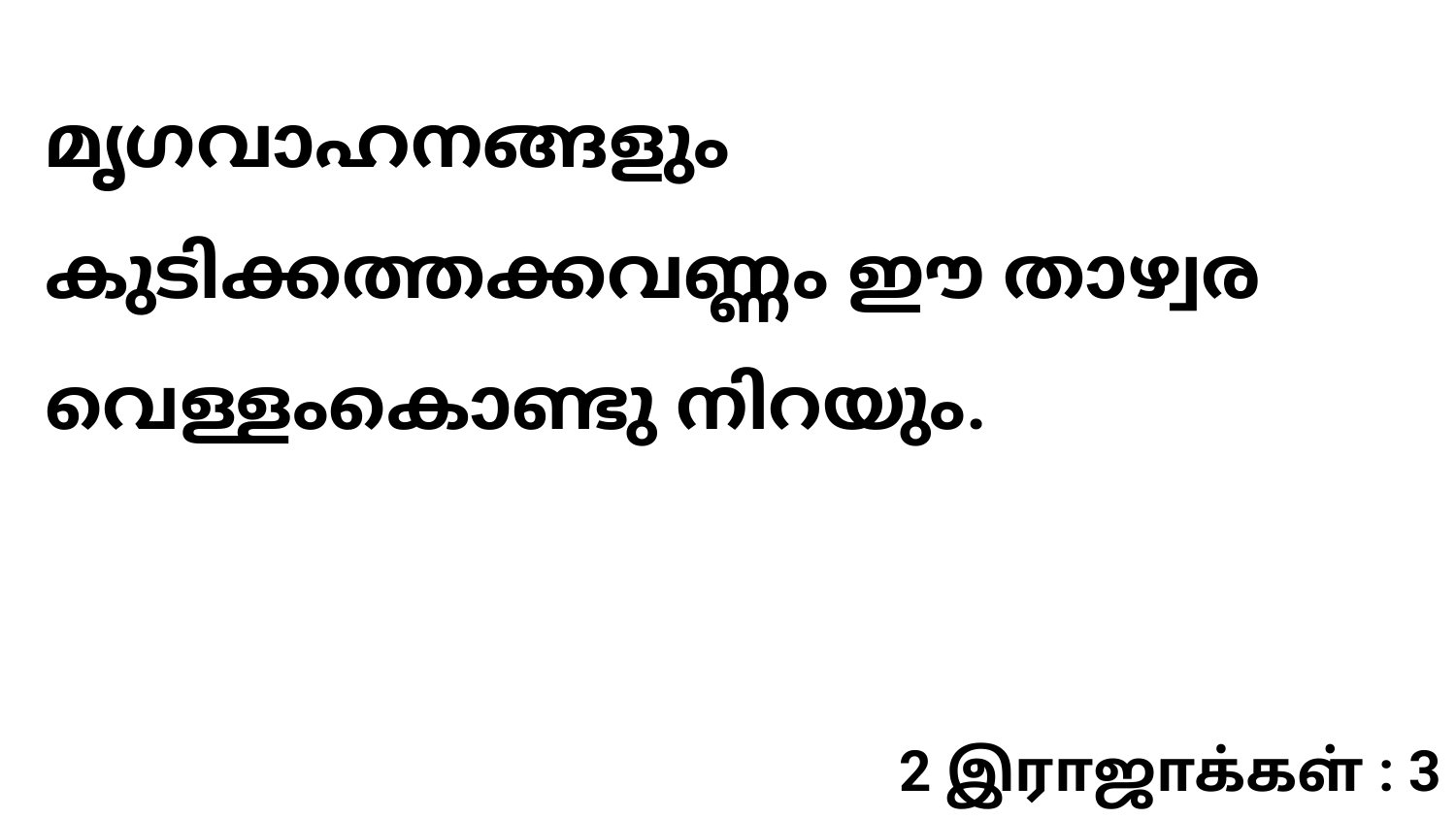

മൃഗവാഹനങ്ങളും കുടിക്കത്തക്കവണ്ണം ഈ താഴ്വര വെള്ളംകൊണ്ടു നിറയും.
2 இராஜாக்கள் : 3